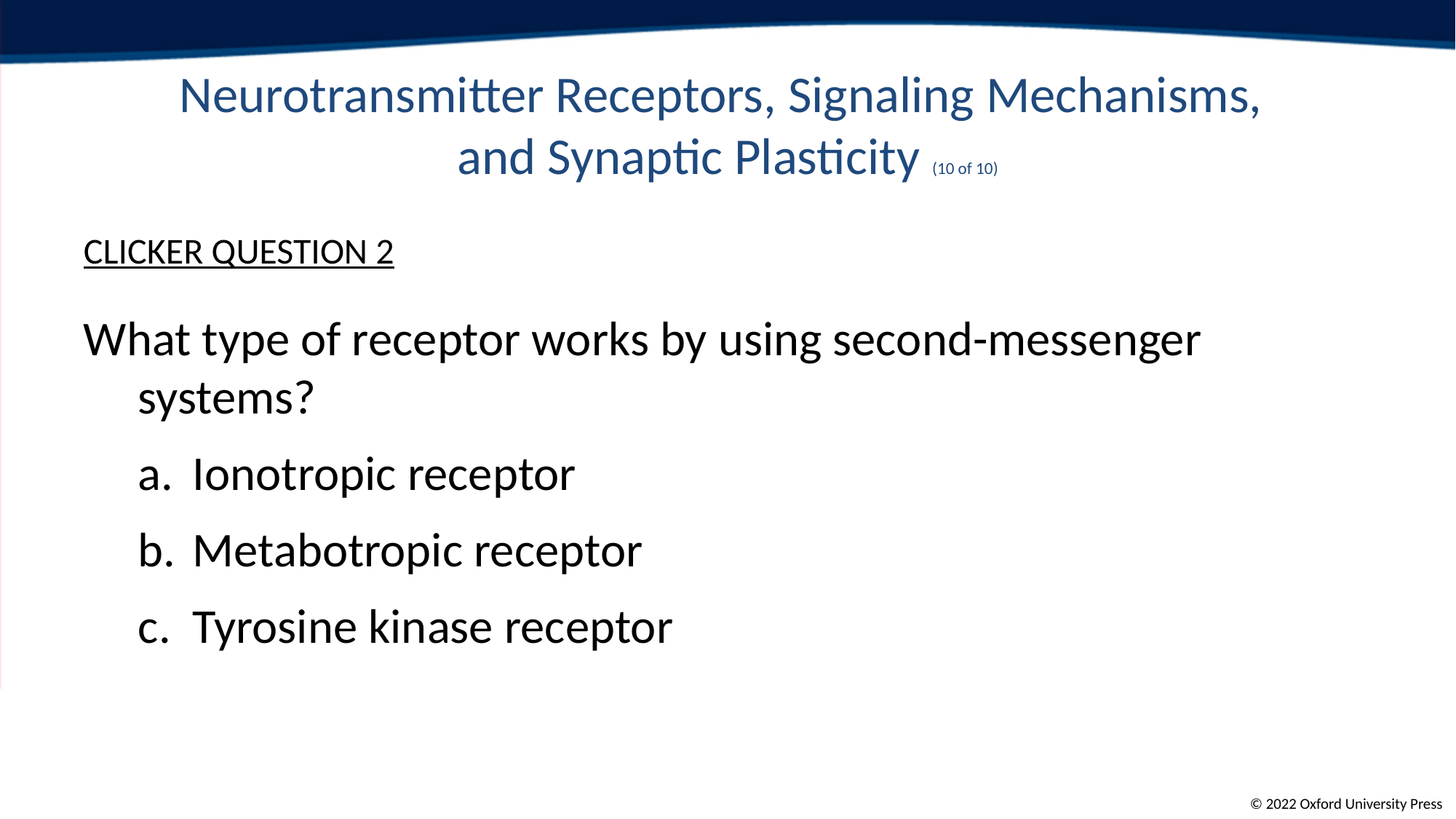

# Neurotransmitter Receptors, Signaling Mechanisms, and Synaptic Plasticity (10 of 10)
CLICKER QUESTION 2
What type of receptor works by using second-messenger systems?
Ionotropic receptor
Metabotropic receptor
Tyrosine kinase receptor